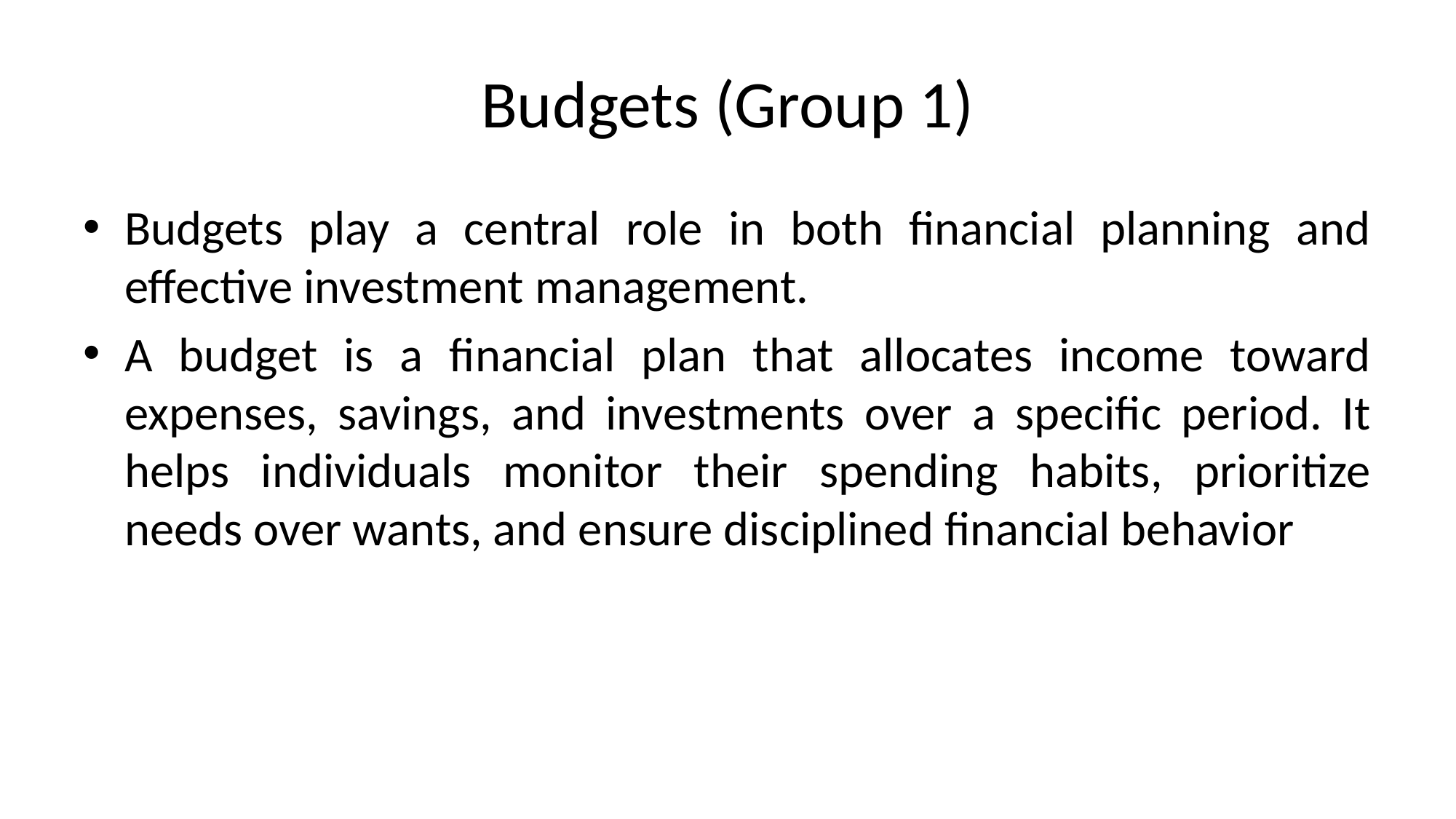

# Budgets (Group 1)
Budgets play a central role in both financial planning and effective investment management.
A budget is a financial plan that allocates income toward expenses, savings, and investments over a specific period. It helps individuals monitor their spending habits, prioritize needs over wants, and ensure disciplined financial behavior